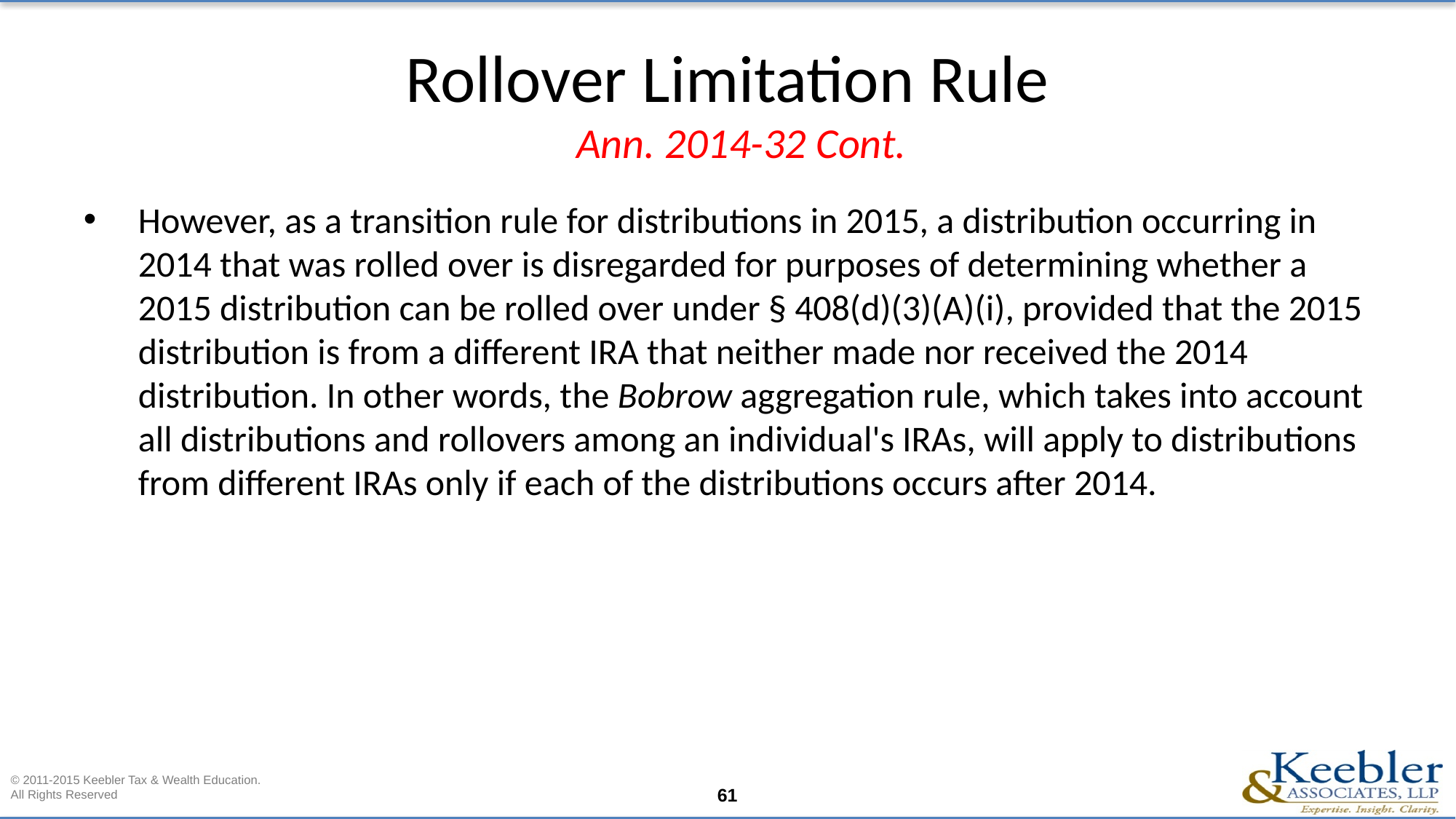

# Rollover Limitation Rule Ann. 2014-32 Cont.
However, as a transition rule for distributions in 2015, a distribution occurring in 2014 that was rolled over is disregarded for purposes of determining whether a 2015 distribution can be rolled over under § 408(d)(3)(A)(i), provided that the 2015 distribution is from a different IRA that neither made nor received the 2014 distribution. In other words, the Bobrow aggregation rule, which takes into account all distributions and rollovers among an individual's IRAs, will apply to distributions from different IRAs only if each of the distributions occurs after 2014.